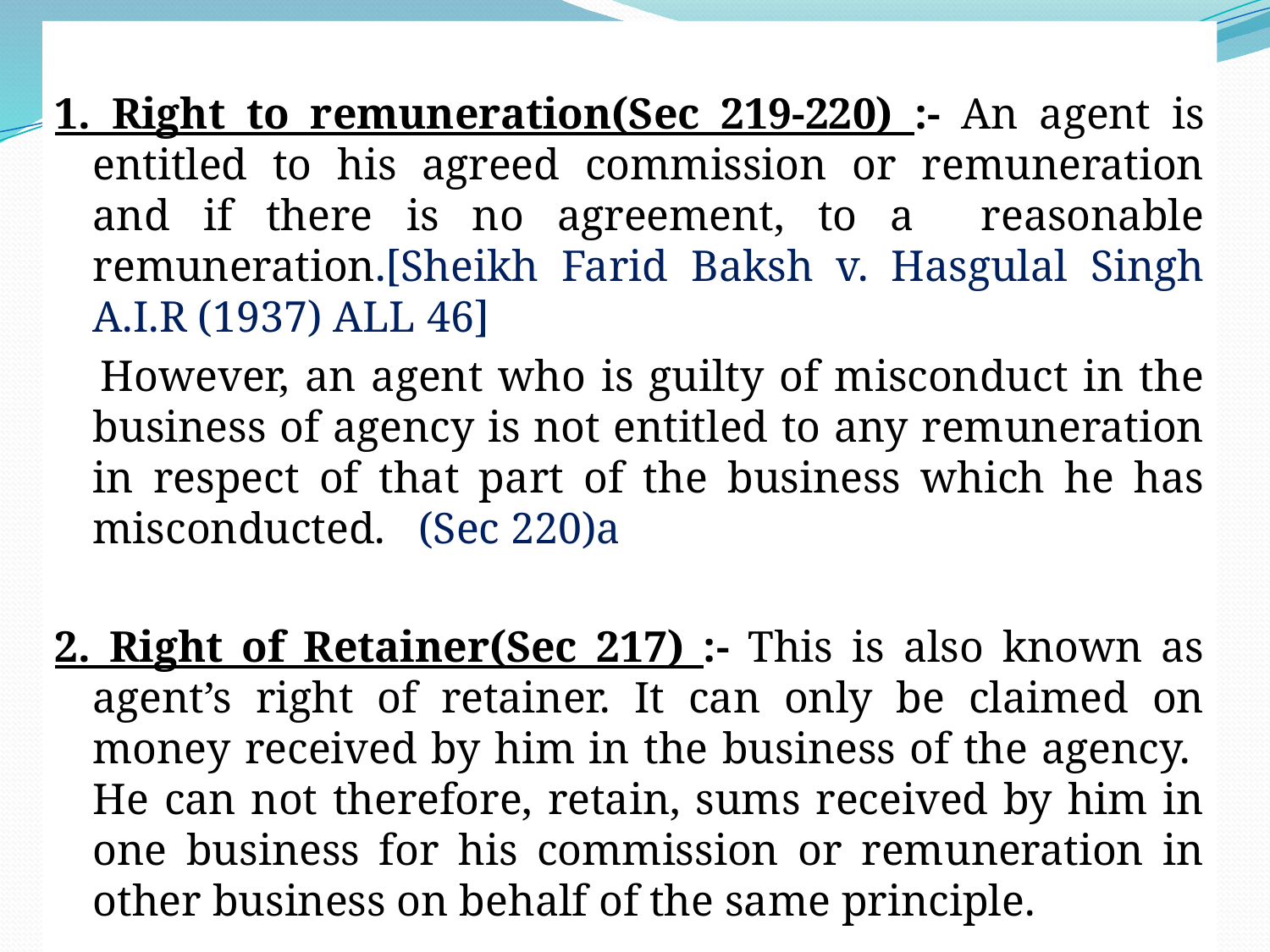

1. Right to remuneration(Sec 219-220) :- An agent is entitled to his agreed commission or remuneration and if there is no agreement, to a  reasonable remuneration.[Sheikh Farid Baksh v. Hasgulal Singh A.I.R (1937) ALL 46]
   However, an agent who is guilty of misconduct in the business of agency is not entitled to any remuneration in respect of that part of the business which he has misconducted.   (Sec 220)a

2. Right of Retainer(Sec 217) :- This is also known as agent’s right of retainer. It can only be claimed on money received by him in the business of the agency.  He can not therefore, retain, sums received by him in one business for his commission or remuneration in other business on behalf of the same principle.